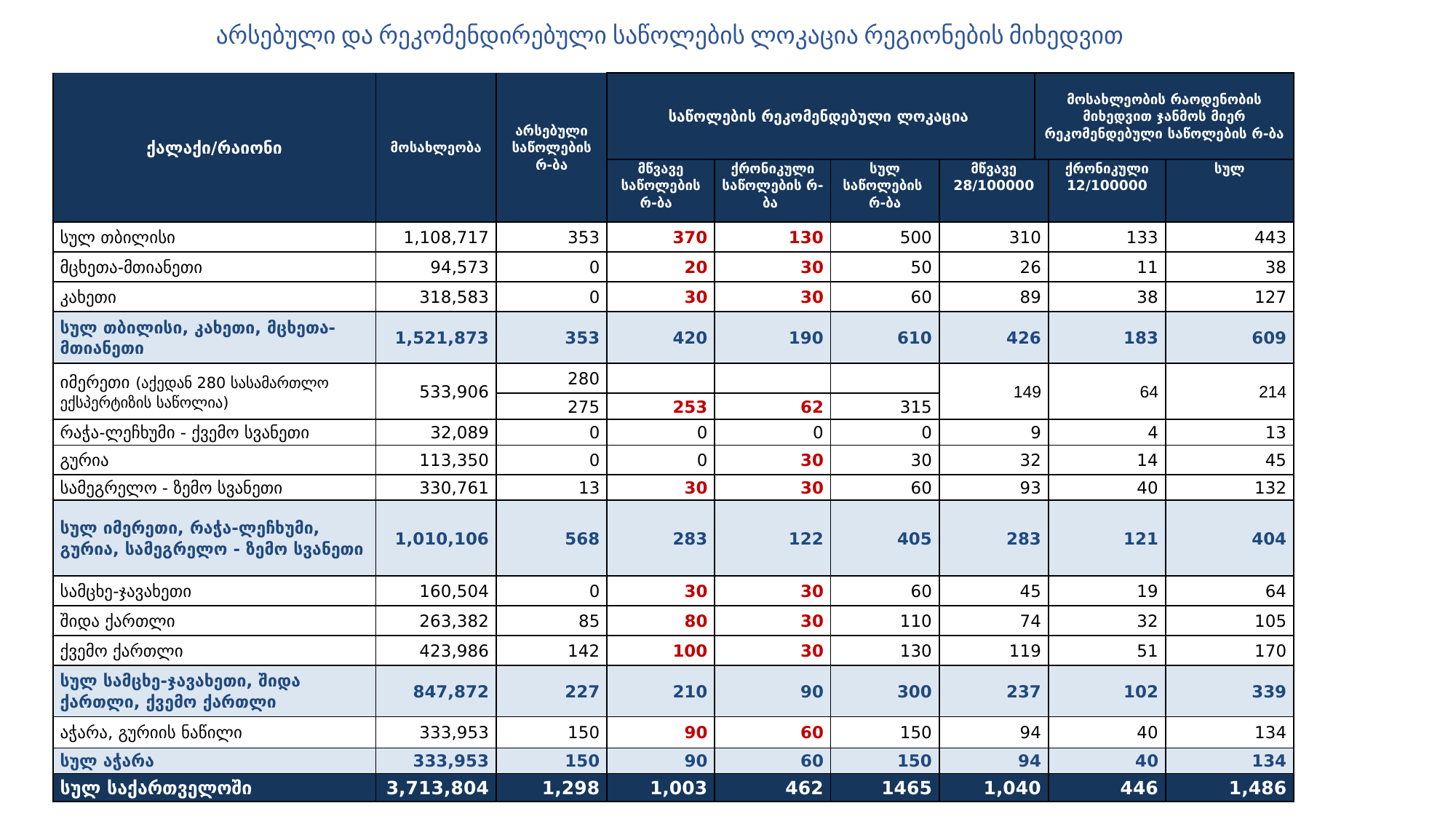

# არსებული და რეკომენდირებული საწოლების ლოკაცია რეგიონების მიხედვით
| ქალაქი/რაიონი | მოსახლეობა | არსებული საწოლების რ-ბა | საწოლების რეკომენდებული ლოკაცია |  |  |  | მოსახლეობის რაოდენობის მიხედვით ჯანმოს მიერ რეკომენდებული საწოლების რ-ბა |  |  |
| --- | --- | --- | --- | --- | --- | --- | --- | --- | --- |
|  |  |  | მწვავე საწოლების რ-ბა | ქრონიკული საწოლების რ-ბა | სულ საწოლების რ-ბა | მწვავე 28/100000 |  | ქრონიკული 12/100000 | სულ |
| სულ თბილისი | 1,108,717 | 353 | 370 | 130 | 500 | 310 |  | 133 | 443 |
| მცხეთა-მთიანეთი | 94,573 | 0 | 20 | 30 | 50 | 26 |  | 11 | 38 |
| კახეთი | 318,583 | 0 | 30 | 30 | 60 | 89 |  | 38 | 127 |
| სულ თბილისი, კახეთი, მცხეთა- მთიანეთი | 1,521,873 | 353 | 420 | 190 | 610 | 426 |  | 183 | 609 |
| იმერეთი (აქედან 280 სასამართლო ექსპერტიზის საწოლია) | 533,906 | 280 |  |  |  | 149 |  | 64 | 214 |
|  |  | 275 | 253 | 62 | 315 |  |  |  |  |
| რაჭა-ლეჩხუმი - ქვემო სვანეთი | 32,089 | 0 | 0 | 0 | 0 | 9 |  | 4 | 13 |
| გურია | 113,350 | 0 | 0 | 30 | 30 | 32 |  | 14 | 45 |
| სამეგრელო - ზემო სვანეთი | 330,761 | 13 | 30 | 30 | 60 | 93 |  | 40 | 132 |
| სულ იმერეთი, რაჭა-ლეჩხუმი, გურია, სამეგრელო - ზემო სვანეთი | 1,010,106 | 568 | 283 | 122 | 405 | 283 |  | 121 | 404 |
| სამცხე-ჯავახეთი | 160,504 | 0 | 30 | 30 | 60 | 45 |  | 19 | 64 |
| შიდა ქართლი | 263,382 | 85 | 80 | 30 | 110 | 74 |  | 32 | 105 |
| ქვემო ქართლი | 423,986 | 142 | 100 | 30 | 130 | 119 |  | 51 | 170 |
| სულ სამცხე-ჯავახეთი, შიდა ქართლი, ქვემო ქართლი | 847,872 | 227 | 210 | 90 | 300 | 237 |  | 102 | 339 |
| აჭარა, გურიის ნაწილი | 333,953 | 150 | 90 | 60 | 150 | 94 |  | 40 | 134 |
| სულ აჭარა | 333,953 | 150 | 90 | 60 | 150 | 94 |  | 40 | 134 |
| სულ საქართველოში | 3,713,804 | 1,298 | 1,003 | 462 | 1465 | 1,040 |  | 446 | 1,486 |